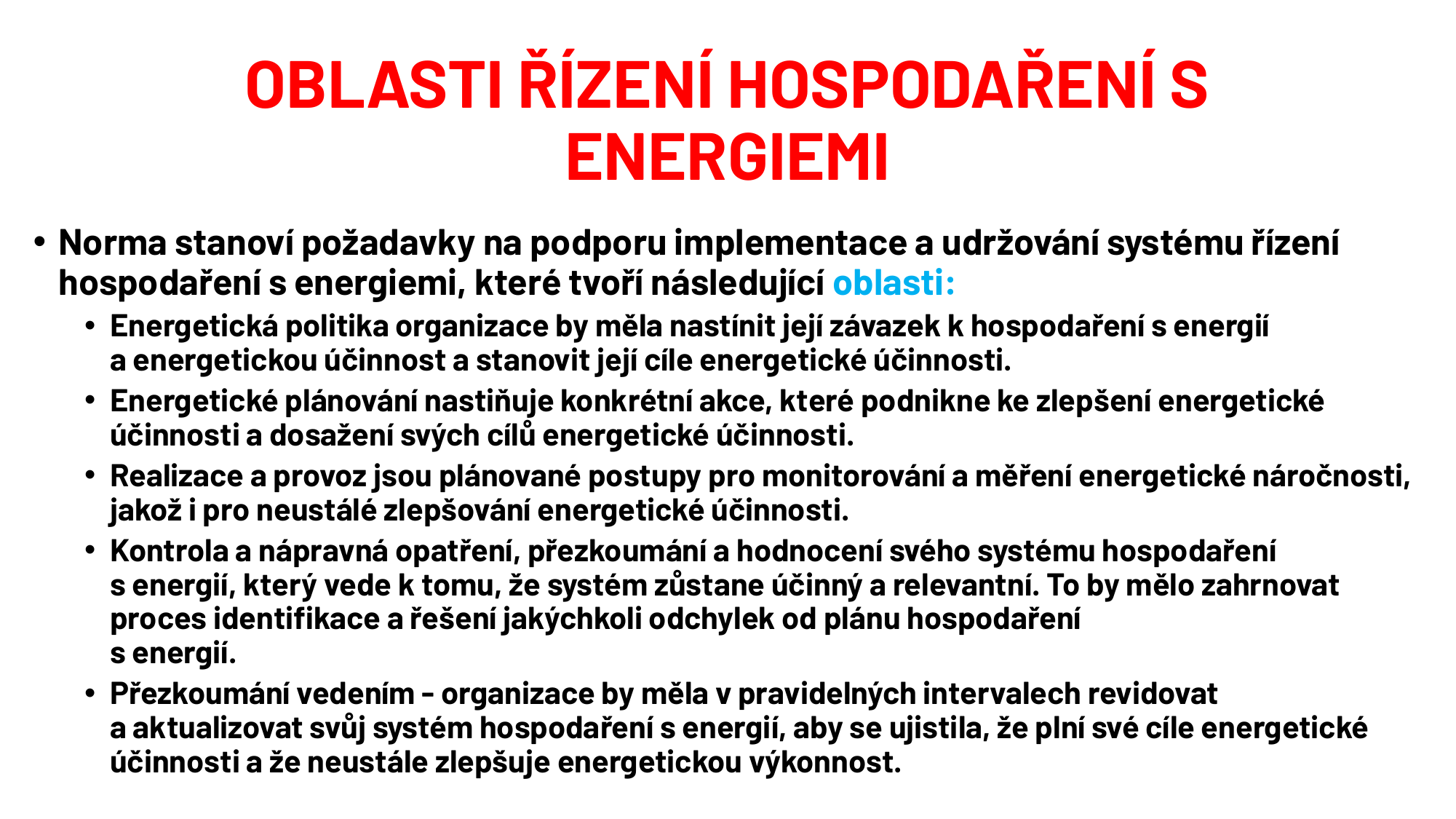

# OBLASTI ŘÍZENÍ HOSPODAŘENÍ S ENERGIEMI
Norma stanoví požadavky na podporu implementace a udržování systému řízení hospodaření s energiemi, které tvoří následující oblasti:
Energetická politika organizace by měla nastínit její závazek k hospodaření s energií
a energetickou účinnost a stanovit její cíle energetické účinnosti.
Energetické plánování nastiňuje konkrétní akce, které podnikne ke zlepšení energetické účinnosti a dosažení svých cílů energetické účinnosti.
Realizace a provoz jsou plánované postupy pro monitorování a měření energetické náročnosti, jakož i pro neustálé zlepšování energetické účinnosti.
Kontrola a nápravná opatření, přezkoumání a hodnocení svého systému hospodaření
s energií, který vede k tomu, že systém zůstane účinný a relevantní. To by mělo zahrnovat proces identifikace a řešení jakýchkoli odchylek od plánu hospodaření
s energií.
Přezkoumání vedením - organizace by měla v pravidelných intervalech revidovat
a aktualizovat svůj systém hospodaření s energií, aby se ujistila, že plní své cíle energetické účinnosti a že neustále zlepšuje energetickou výkonnost.